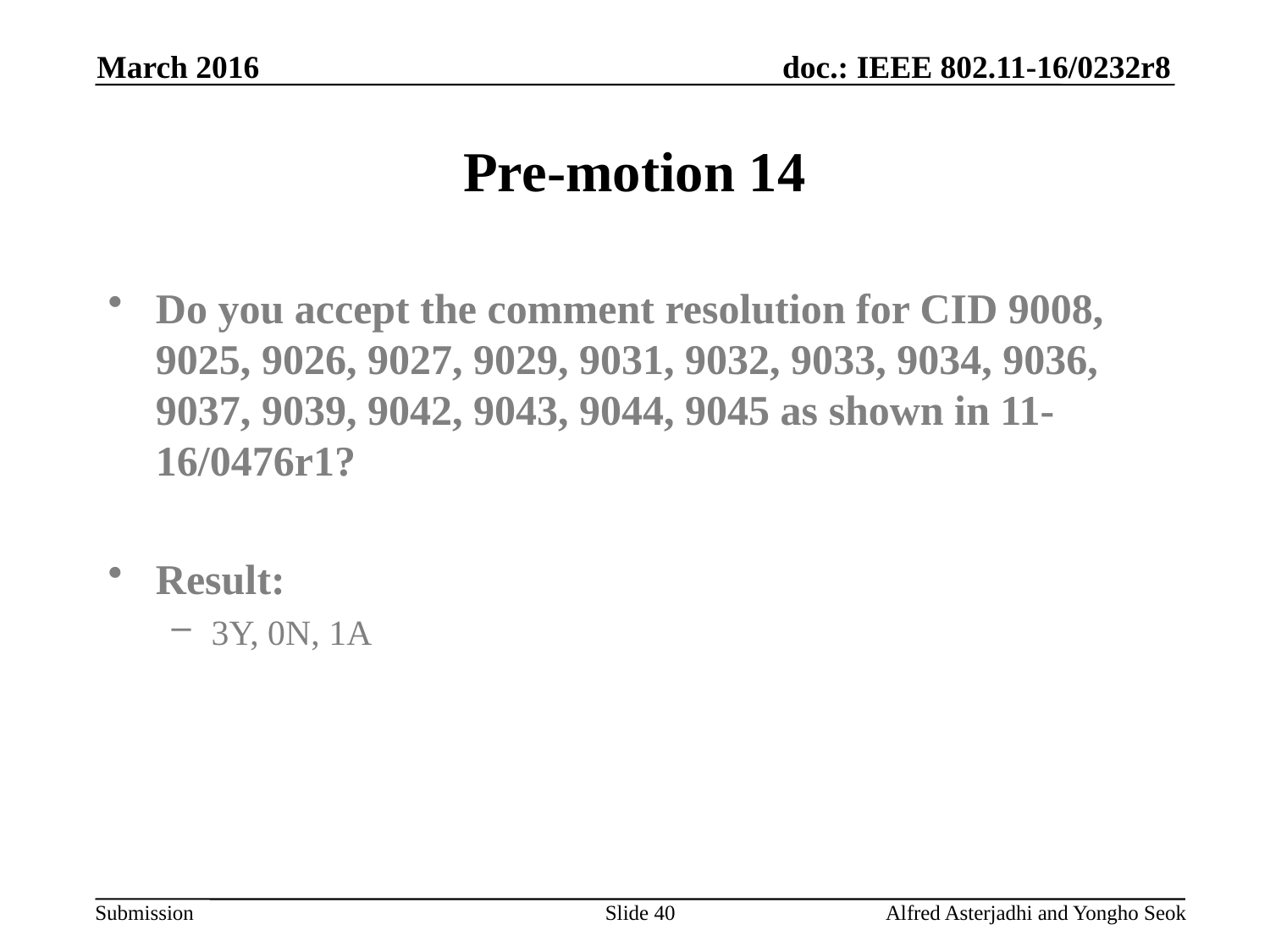

March 2016
# Pre-motion 14
Do you accept the comment resolution for CID 9008, 9025, 9026, 9027, 9029, 9031, 9032, 9033, 9034, 9036, 9037, 9039, 9042, 9043, 9044, 9045 as shown in 11-16/0476r1?

Result:
3Y, 0N, 1A
Slide 40
Alfred Asterjadhi and Yongho Seok